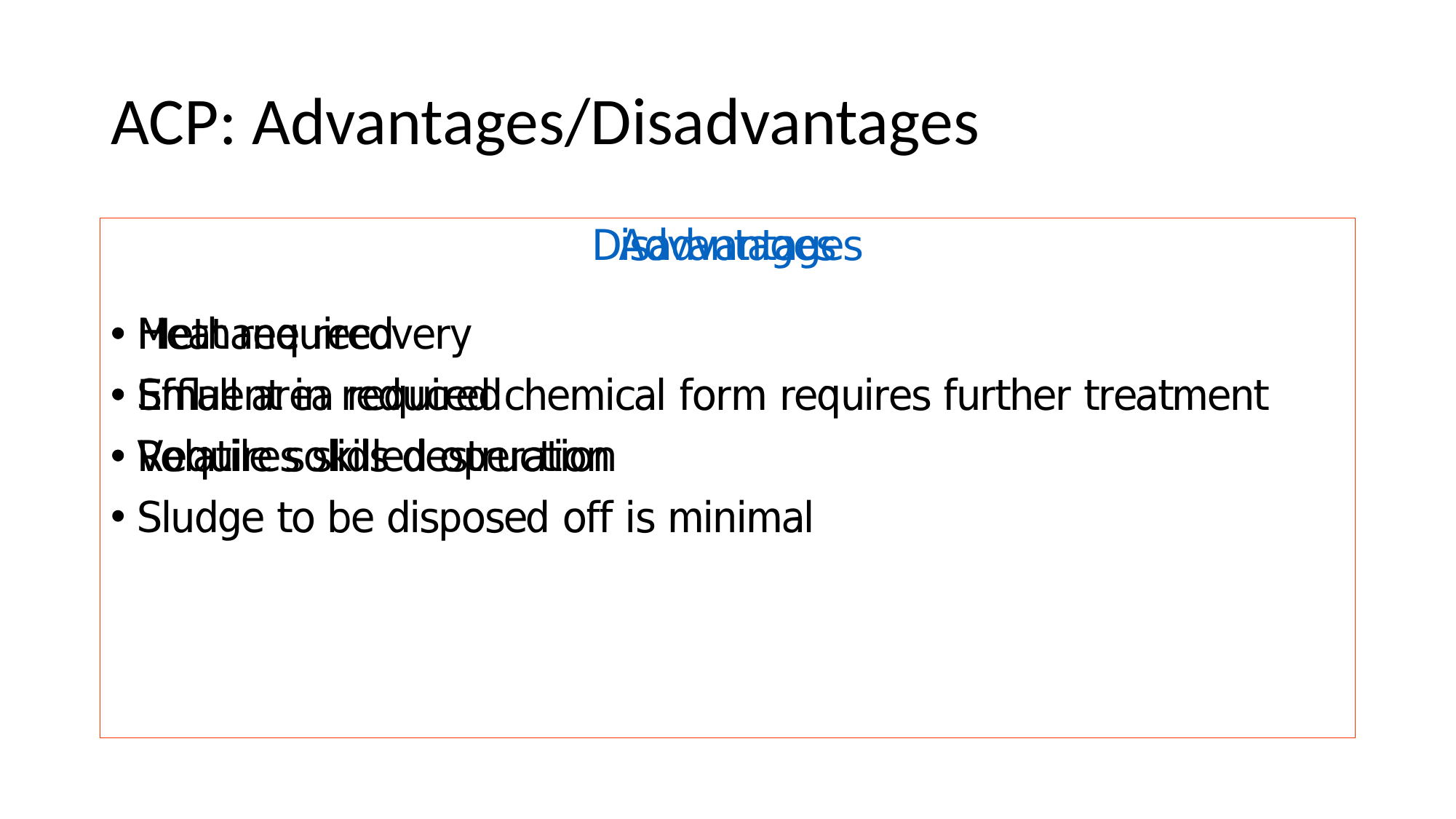

# ACP: Advantages/Disadvantages
Advantages

Methane recovery
Small area required
Volatile solids destruction
Disadvantages

Heat required
Effluent in reduced chemical form requires further treatment
Requires skilled operation
Sludge to be disposed off is minimal